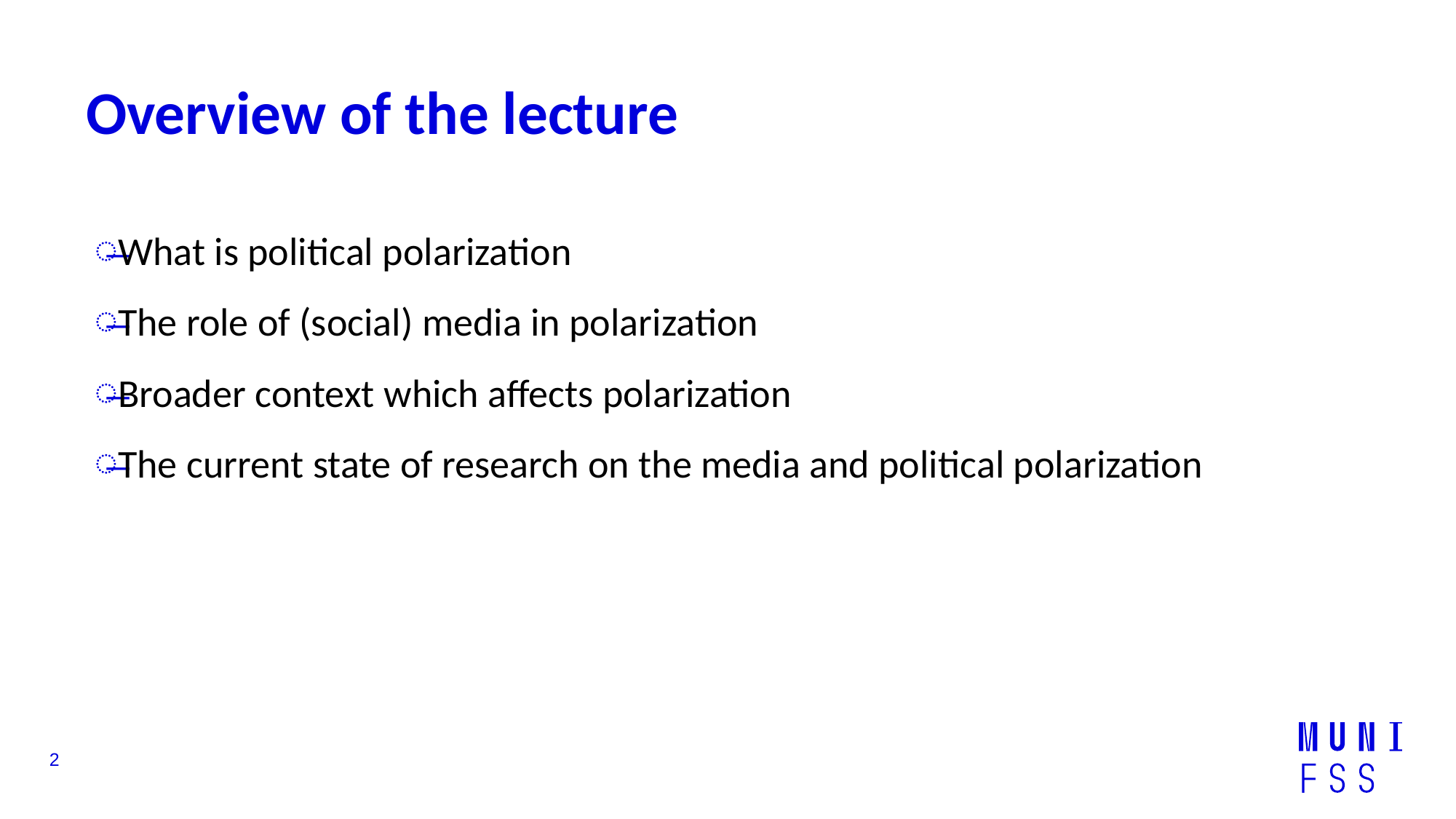

# Overview of the lecture
What is political polarization
The role of (social) media in polarization
Broader context which affects polarization
The current state of research on the media and political polarization
2